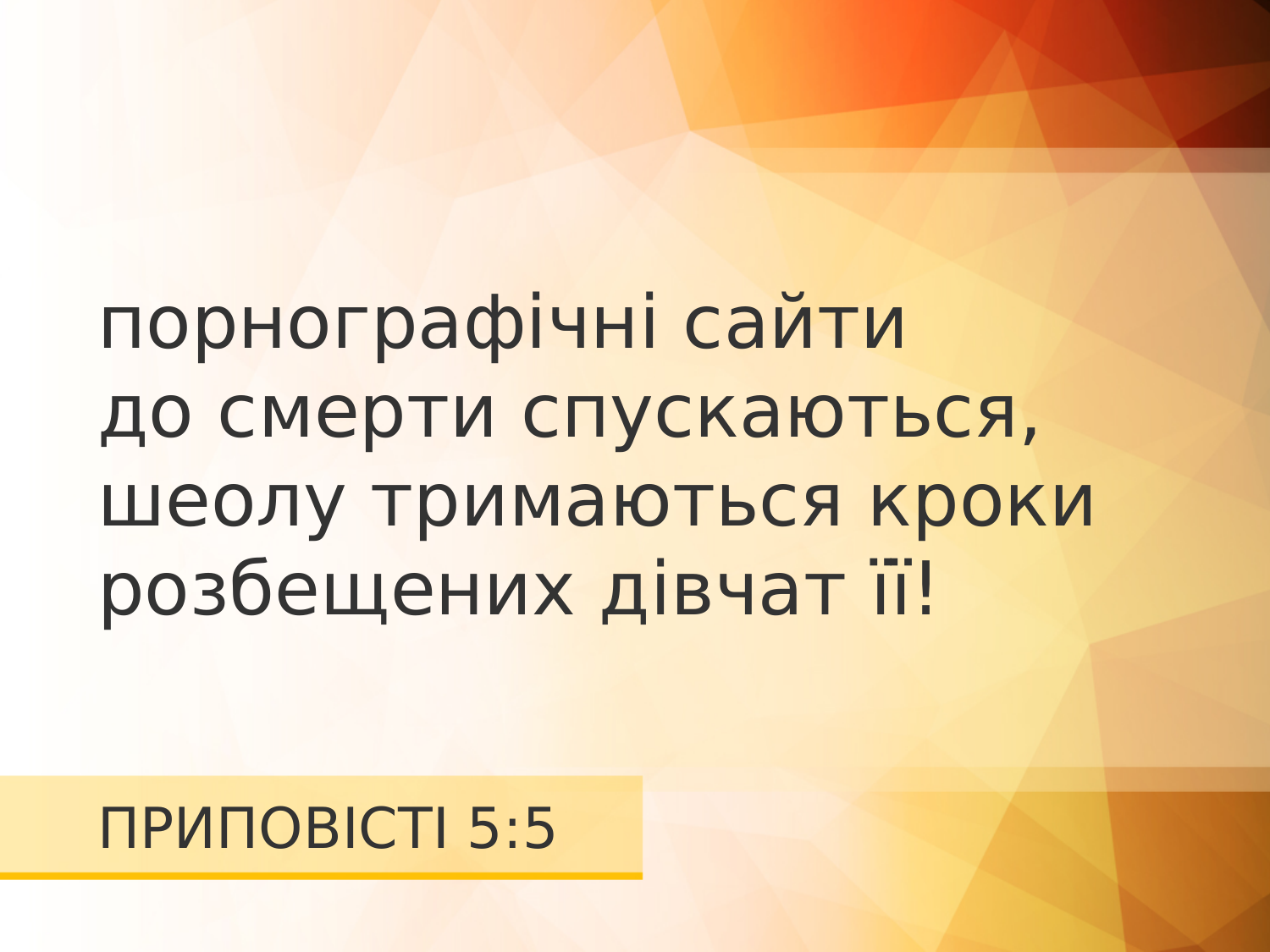

порнографічні сайти
до смерти спускаються,
шеолу тримаються кроки розбещених дівчат її!
# ПРИПОВІСТІ 5:5